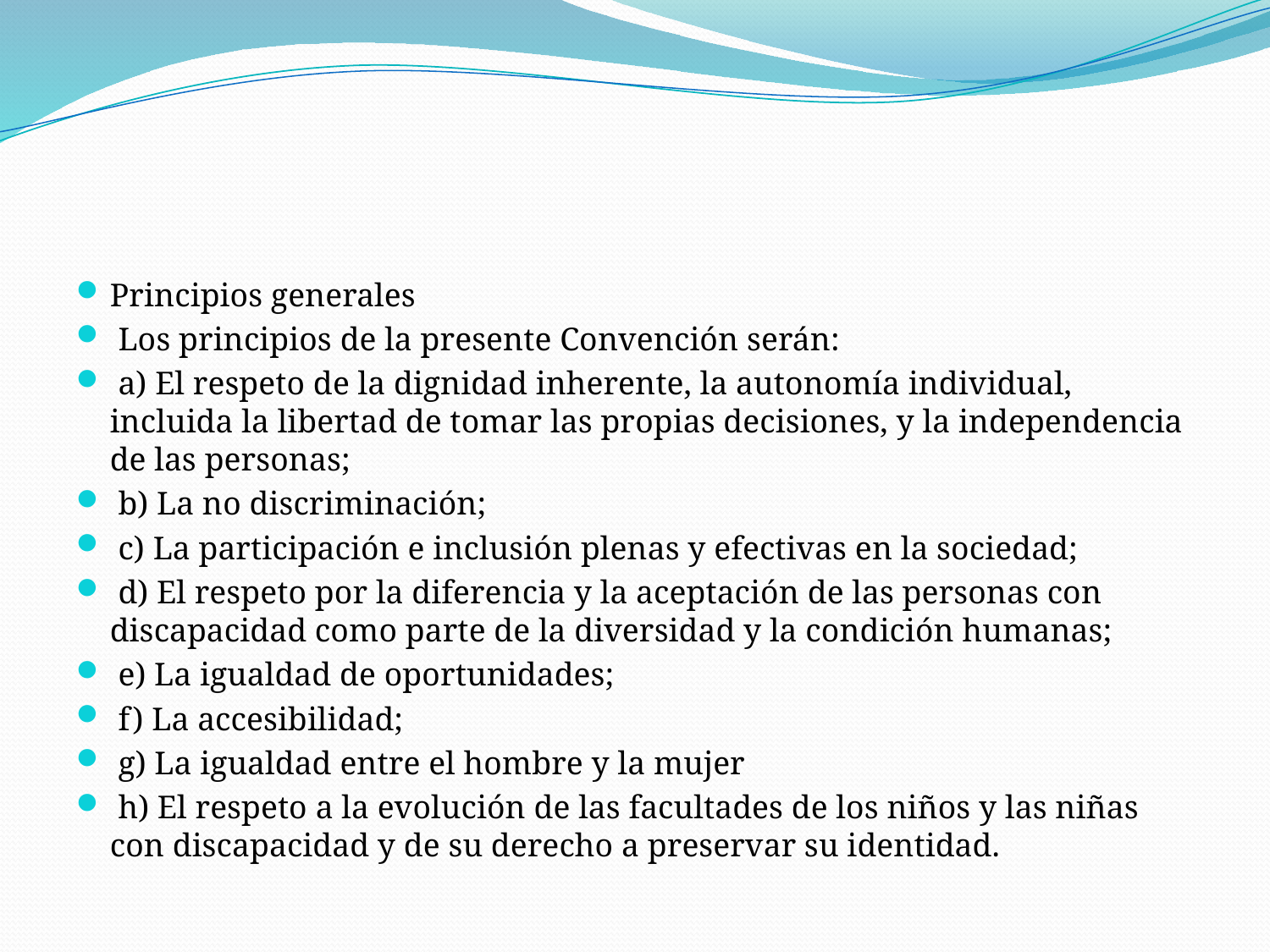

#
Principios generales
 Los principios de la presente Convención serán:
 a) El respeto de la dignidad inherente, la autonomía individual, incluida la libertad de tomar las propias decisiones, y la independencia de las personas;
 b) La no discriminación;
 c) La participación e inclusión plenas y efectivas en la sociedad;
 d) El respeto por la diferencia y la aceptación de las personas con discapacidad como parte de la diversidad y la condición humanas;
 e) La igualdad de oportunidades;
 f) La accesibilidad;
 g) La igualdad entre el hombre y la mujer
 h) El respeto a la evolución de las facultades de los niños y las niñas con discapacidad y de su derecho a preservar su identidad.